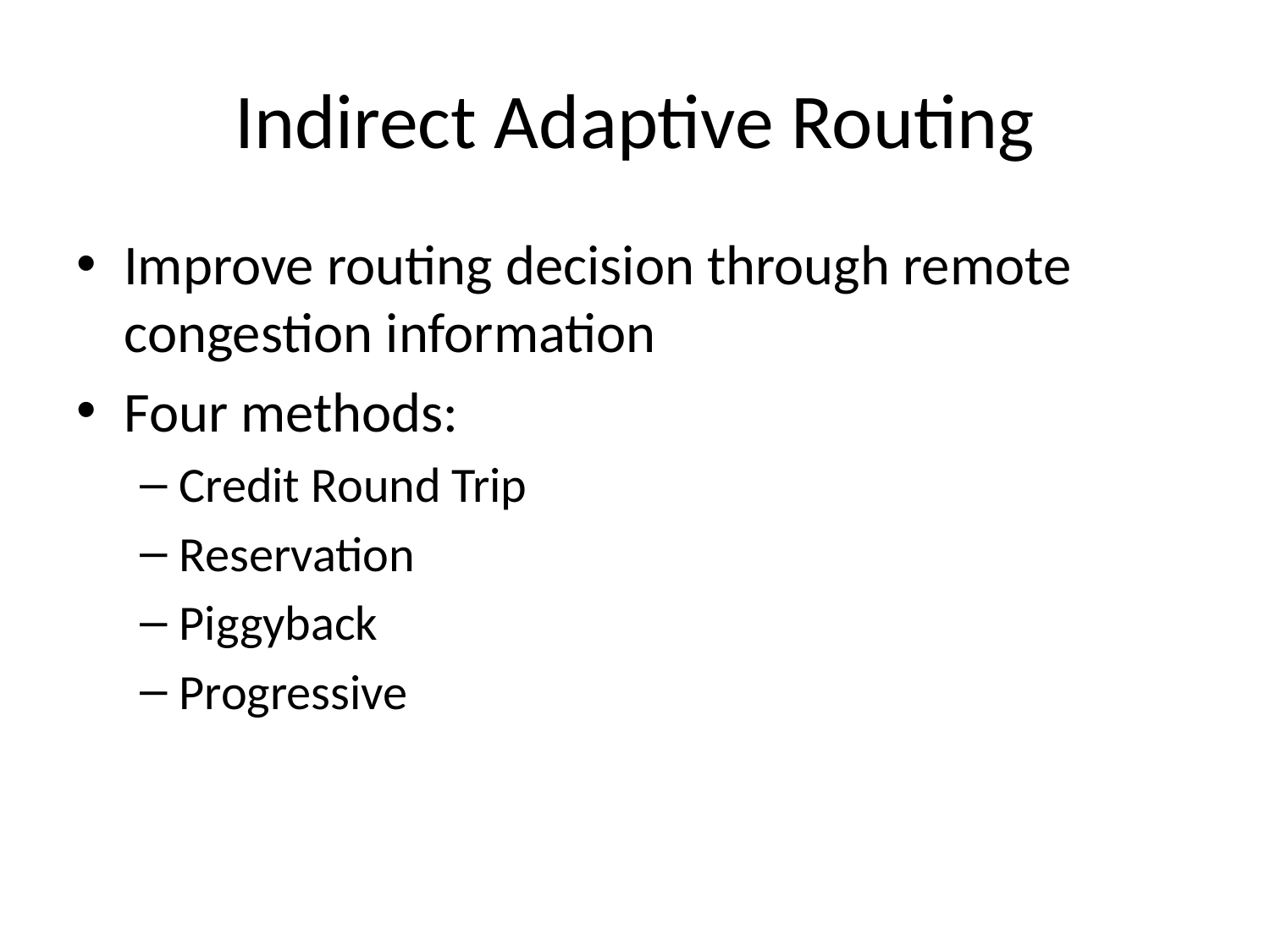

# Indirect Adaptive Routing
Improve routing decision through remote congestion information
Four methods:
Credit Round Trip
Reservation
Piggyback
Progressive